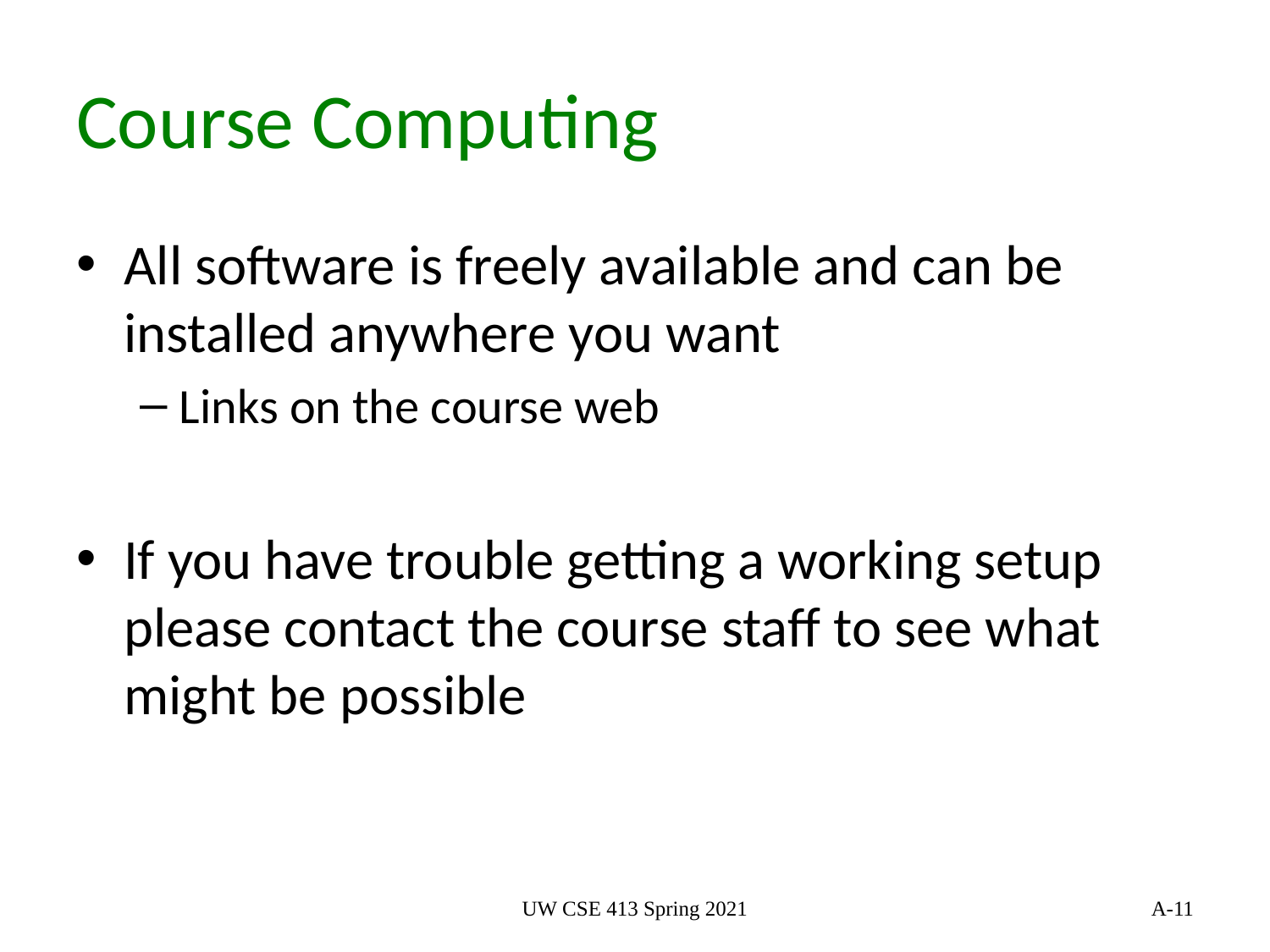

# Course Computing
All software is freely available and can be installed anywhere you want
Links on the course web

If you have trouble getting a working setup please contact the course staff to see what might be possible
UW CSE 413 Spring 2021
11